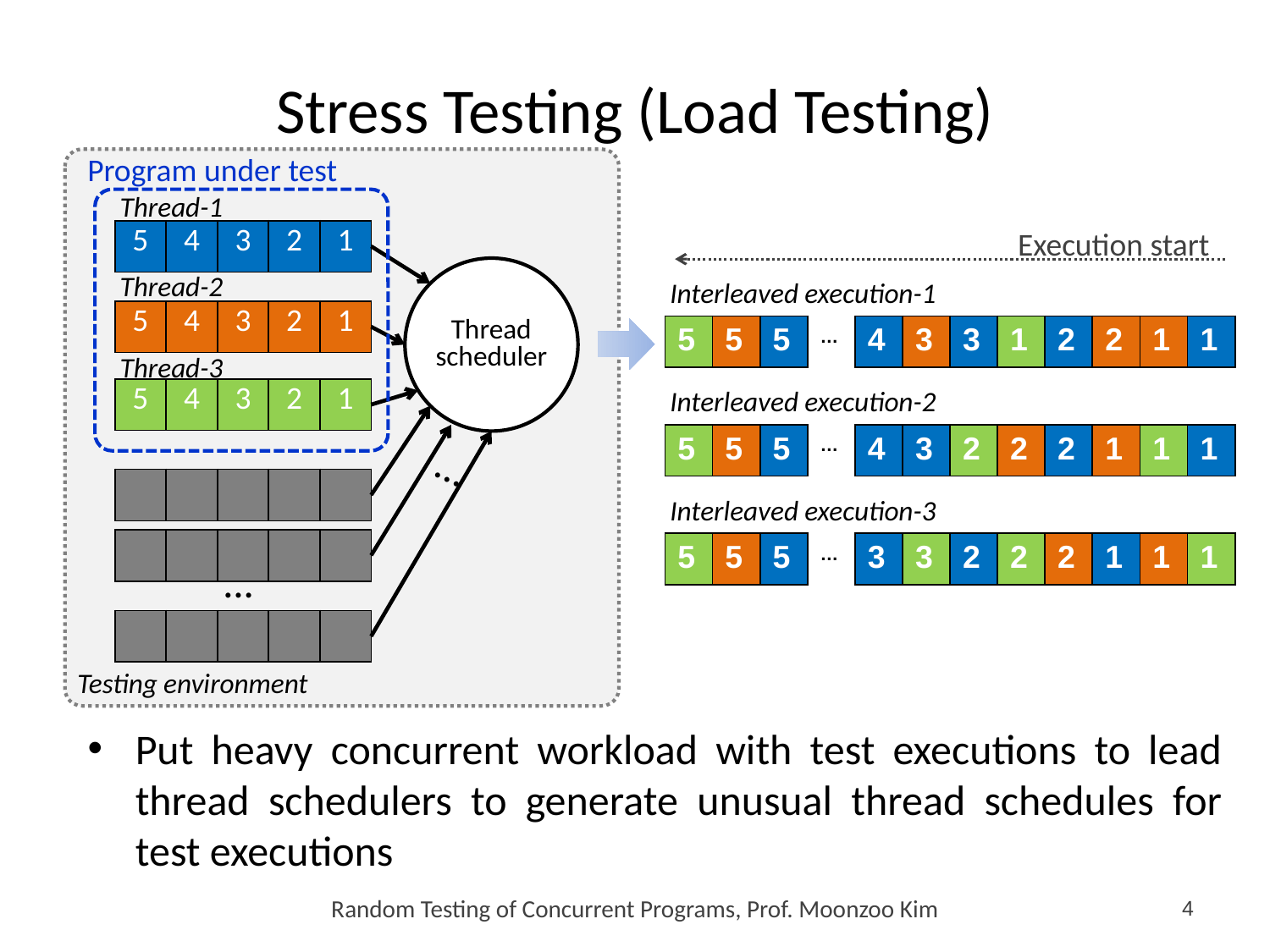

# Stress Testing (Load Testing)
Program under test

Thread-1

Execution start
| 5 | 4 | 3 | 2 | 1 |
| --- | --- | --- | --- | --- |
Thread
scheduler
Thread-2
Interleaved execution-1
| 5 | 4 | 3 | 2 | 1 |
| --- | --- | --- | --- | --- |
| 5 | 5 | 5 | … | 4 | 3 | 3 | 1 | 2 | 2 | 1 | 1 |
| --- | --- | --- | --- | --- | --- | --- | --- | --- | --- | --- | --- |

Thread-3
Interleaved execution-2
| 5 | 4 | 3 | 2 | 1 |
| --- | --- | --- | --- | --- |
| 5 | 5 | 5 | … | 4 | 3 | 2 | 2 | 2 | 1 | 1 | 1 |
| --- | --- | --- | --- | --- | --- | --- | --- | --- | --- | --- | --- |
…
|  |  |  |  |  |
| --- | --- | --- | --- | --- |
Interleaved execution-3
|  |  |  |  |  |
| --- | --- | --- | --- | --- |
| 5 | 5 | 5 | … | 3 | 3 | 2 | 2 | 2 | 1 | 1 | 1 |
| --- | --- | --- | --- | --- | --- | --- | --- | --- | --- | --- | --- |
…
|  |  |  |  |  |
| --- | --- | --- | --- | --- |
Testing environment
Put heavy concurrent workload with test executions to lead thread schedulers to generate unusual thread schedules for test executions
Random Testing of Concurrent Programs, Prof. Moonzoo Kim
4